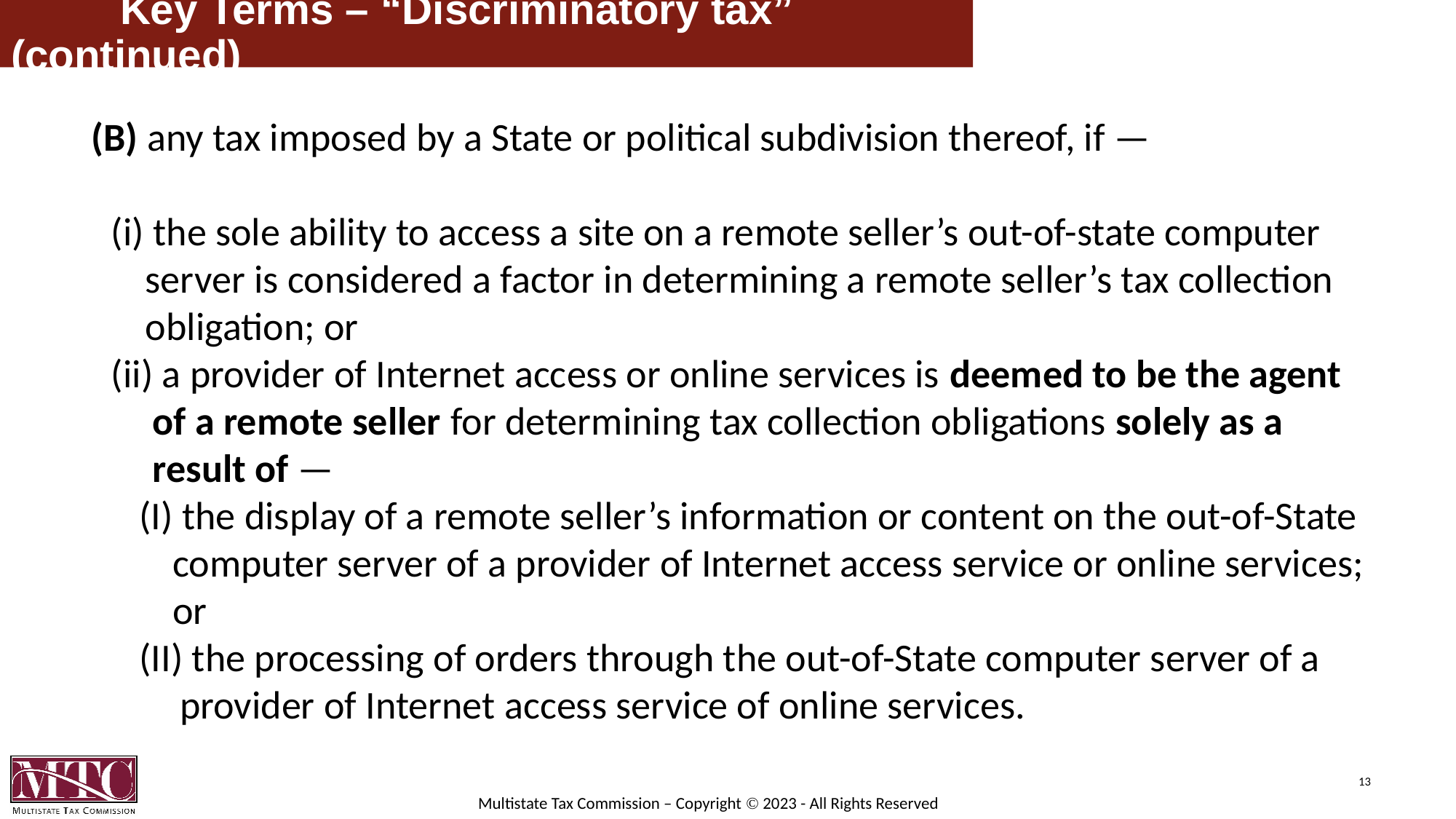

# Key Terms – “Discriminatory tax” (continued)
(B) any tax imposed by a State or political subdivision thereof, if —

(i) the sole ability to access a site on a remote seller’s out-of-state computer server is considered a factor in determining a remote seller’s tax collection obligation; or
(ii) a provider of Internet access or online services is deemed to be the agent of a remote seller for determining tax collection obligations solely as a result of —
(I) the display of a remote seller’s information or content on the out-of-State computer server of a provider of Internet access service or online services; or
(II) the processing of orders through the out-of-State computer server of a provider of Internet access service of online services.

13